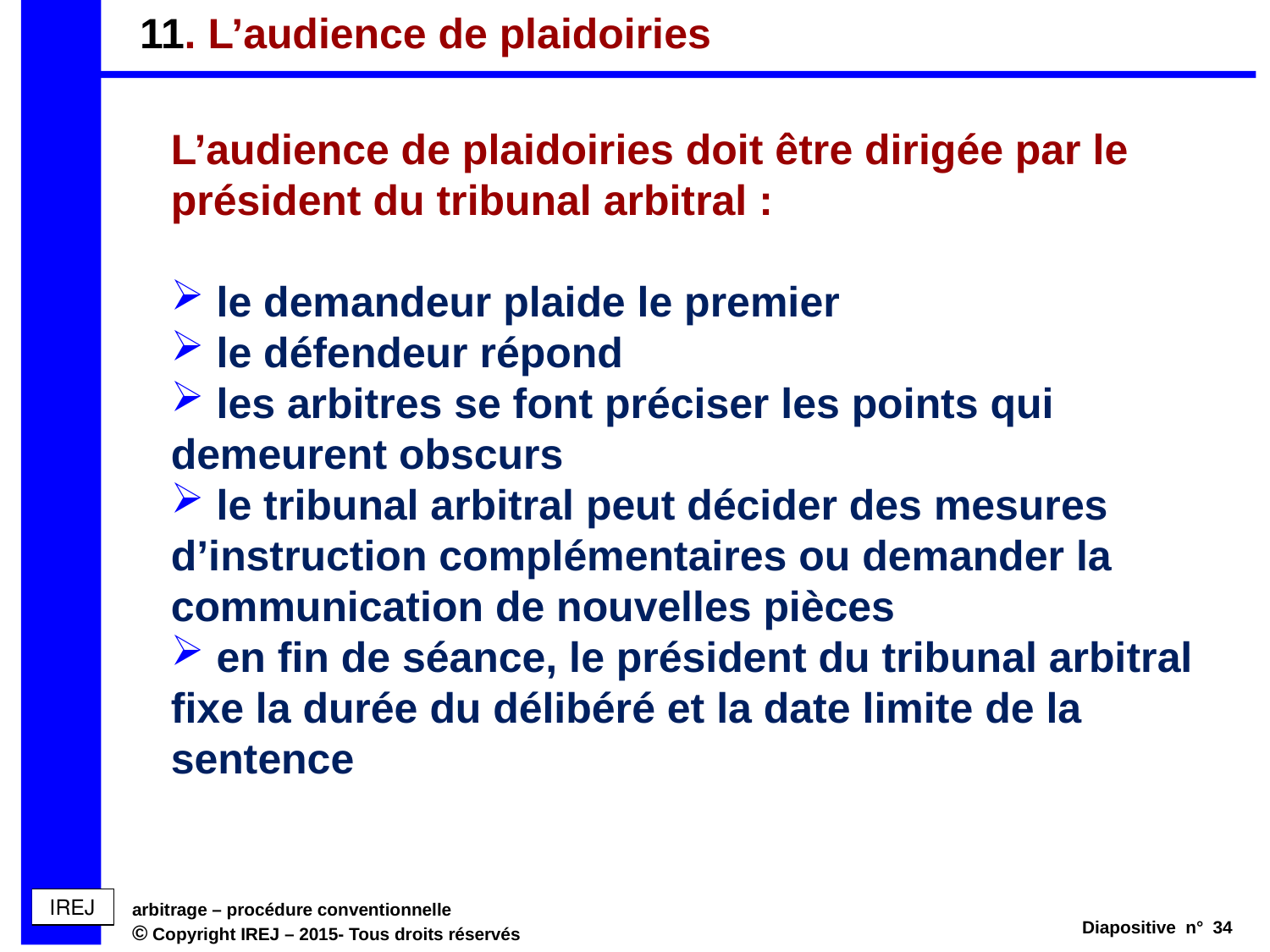

# 11. L’audience de plaidoiries
L’audience de plaidoiries doit être dirigée par le président du tribunal arbitral :

 le demandeur plaide le premier
 le défendeur répond
 les arbitres se font préciser les points qui demeurent obscurs
 le tribunal arbitral peut décider des mesures d’instruction complémentaires ou demander la communication de nouvelles pièces
 en fin de séance, le président du tribunal arbitral fixe la durée du délibéré et la date limite de la sentence